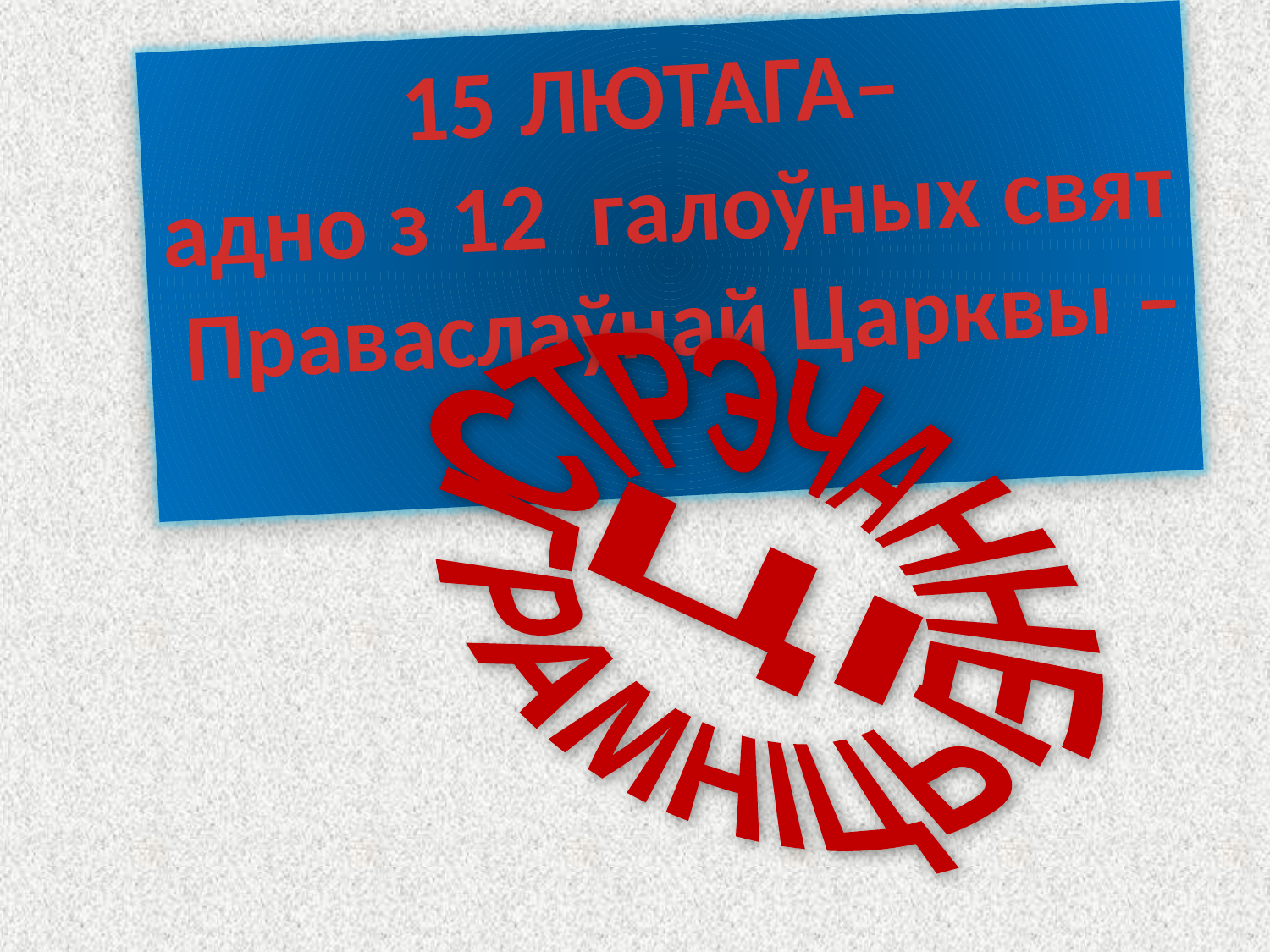

15 ЛЮТАГА–
адно з 12  галоўных свят
 Праваслаўнай Царквы –

#

СТРЭЧАННЕ
ЦІ
ГРАМНІЦЫ